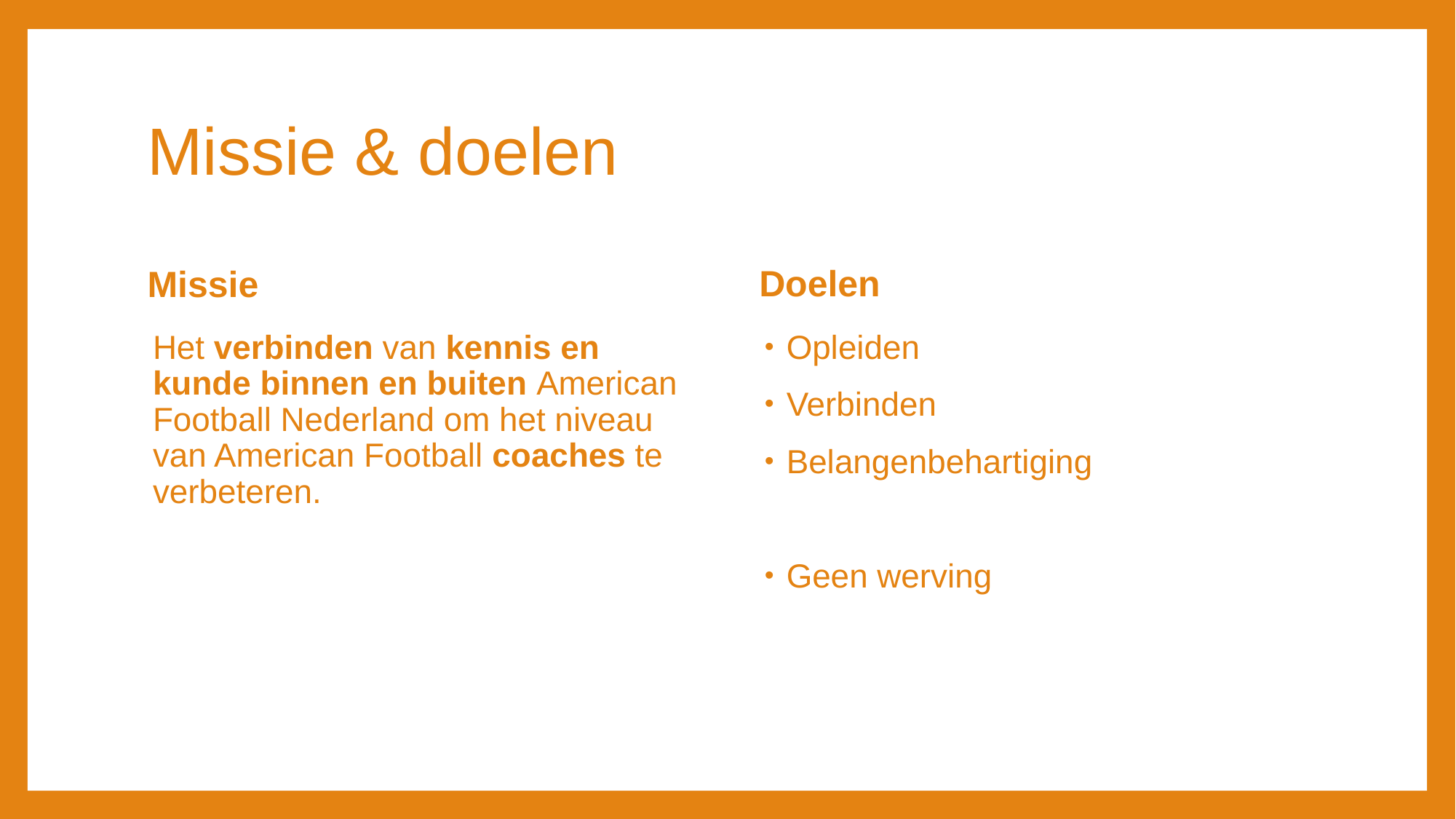

# Missie & doelen
Doelen
Missie
Opleiden
Verbinden
Belangenbehartiging

Geen werving
Het verbinden van kennis en kunde binnen en buiten American Football Nederland om het niveau van American Football coaches te verbeteren.